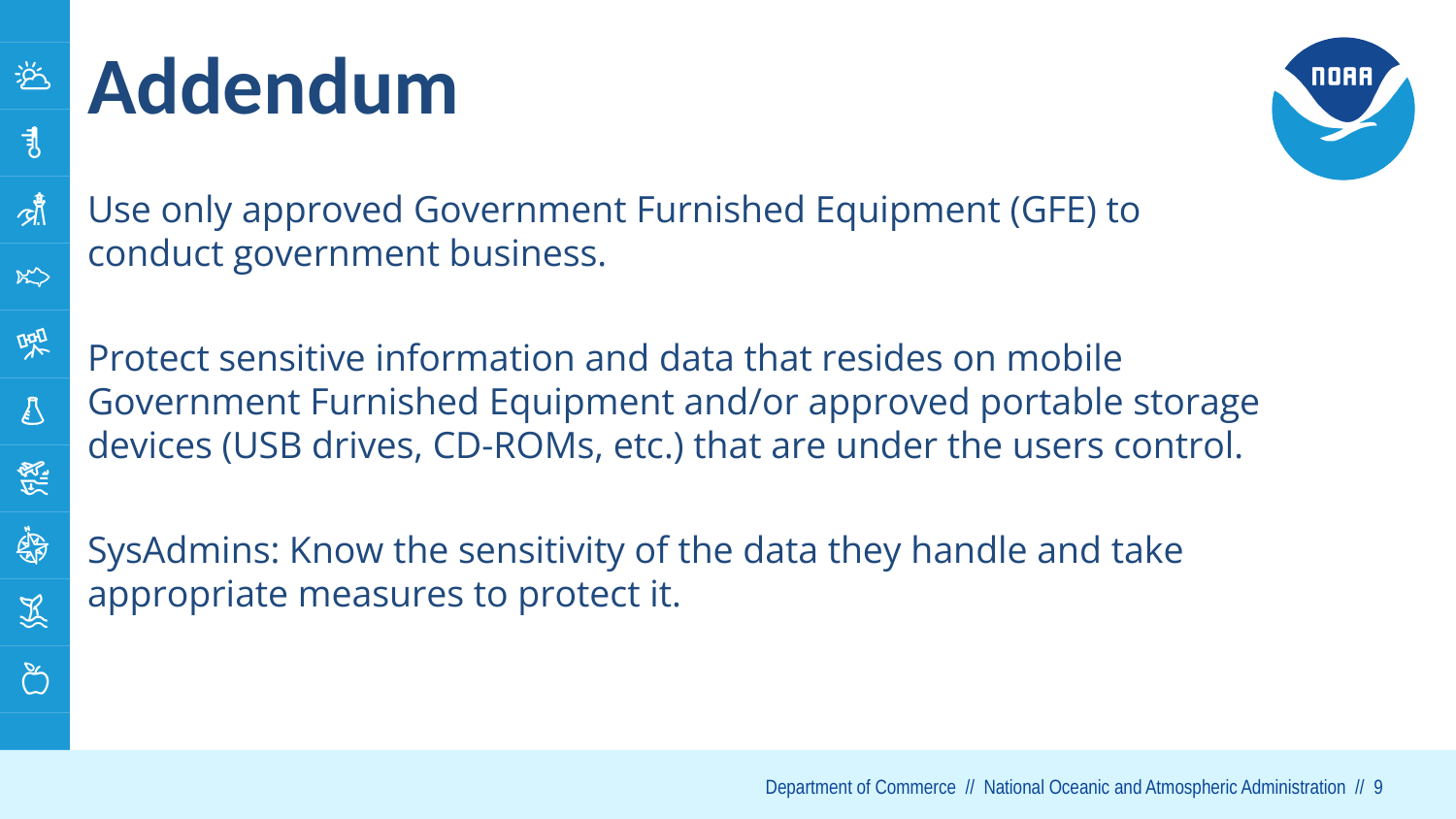

# Addendum
Use only approved Government Furnished Equipment (GFE) to conduct government business.

Protect sensitive information and data that resides on mobile Government Furnished Equipment and/or approved portable storage devices (USB drives, CD-ROMs, etc.) that are under the users control.

SysAdmins: Know the sensitivity of the data they handle and take appropriate measures to protect it.

https://sites.google.com/noaa.gov/noaa-csd-rmf/policies/itsm-itsbp